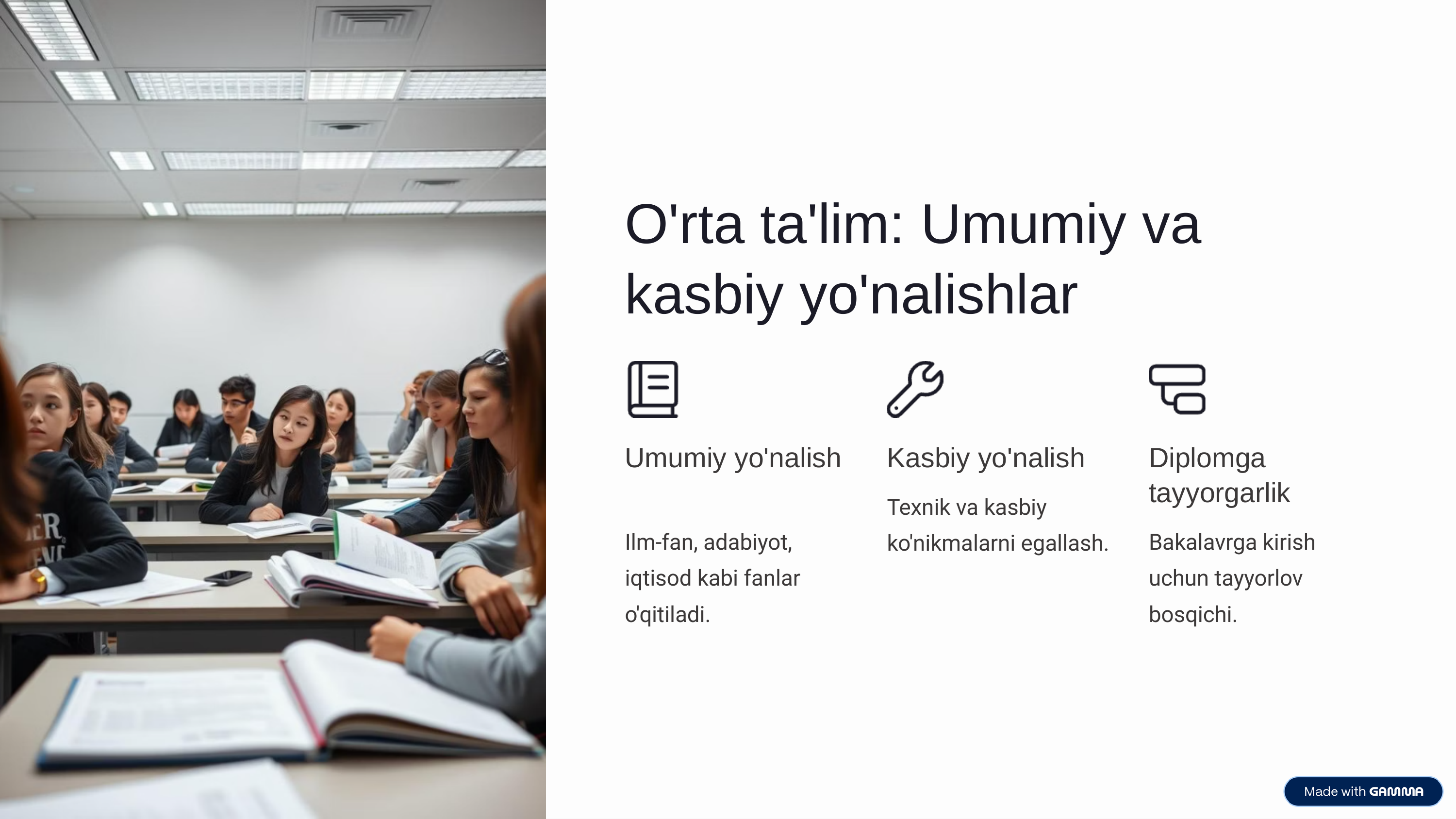

O'rta ta'lim: Umumiy va kasbiy yo'nalishlar

Umumiy yo'nalish

Kasbiy yo'nalish

Diplomga tayyorgarlik

Texnik va kasbiy ko'nikmalarni egallash.

Ilm-fan, adabiyot, iqtisod kabi fanlar o'qitiladi.

Bakalavrga kirish uchun tayyorlov bosqichi.